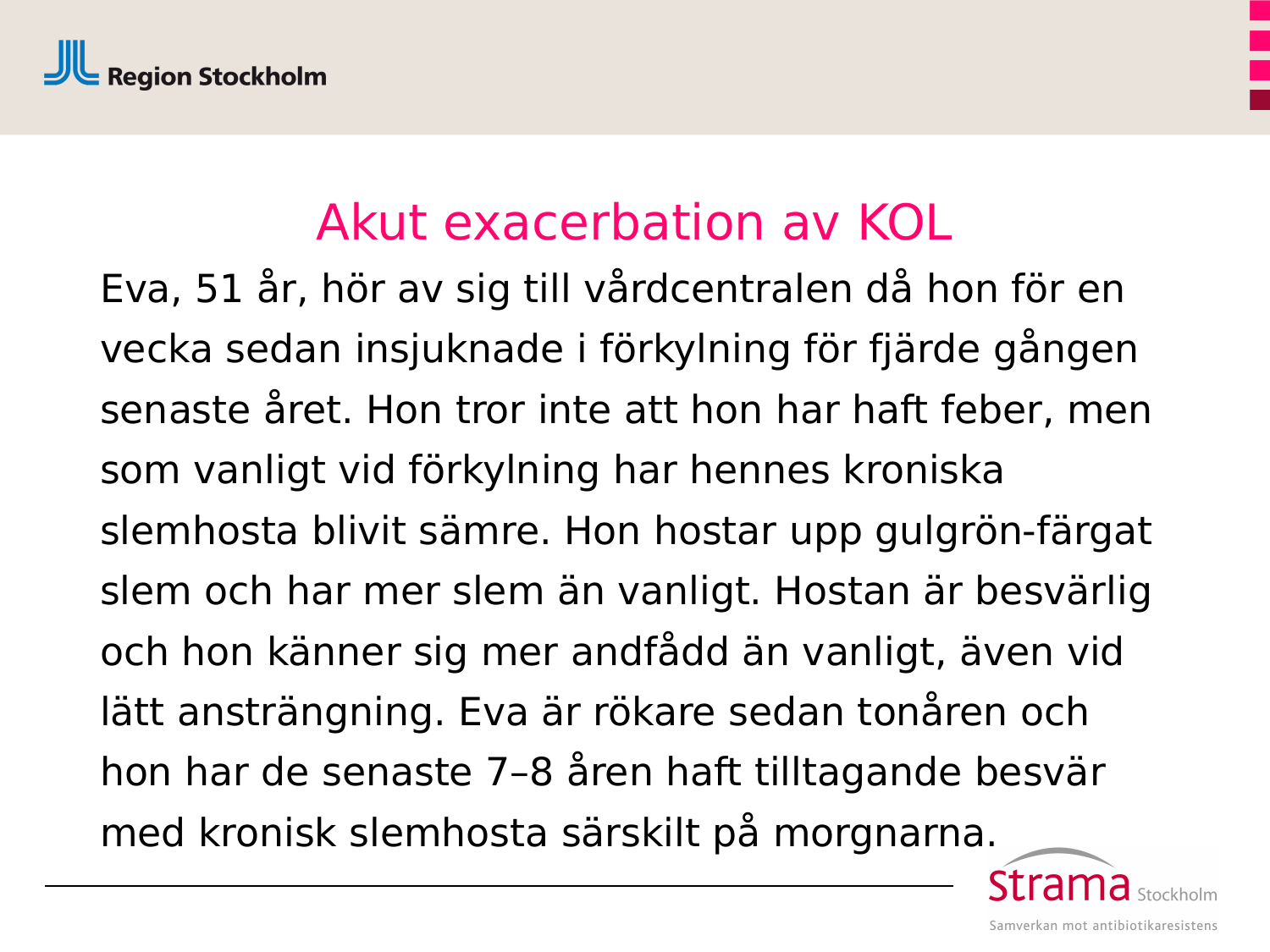

# Akut exacerbation av KOL
Eva, 51 år, hör av sig till vårdcentralen då hon för en vecka sedan insjuknade i förkylning för fjärde gången senaste året. Hon tror inte att hon har haft feber, men som vanligt vid förkylning har hennes kroniska slemhosta blivit sämre. Hon hostar upp gulgrön-färgat slem och har mer slem än vanligt. Hostan är besvärlig och hon känner sig mer andfådd än vanligt, även vid lätt ansträngning. Eva är rökare sedan tonåren och hon har de senaste 7–8 åren haft tilltagande besvär med kronisk slemhosta särskilt på morgnarna.